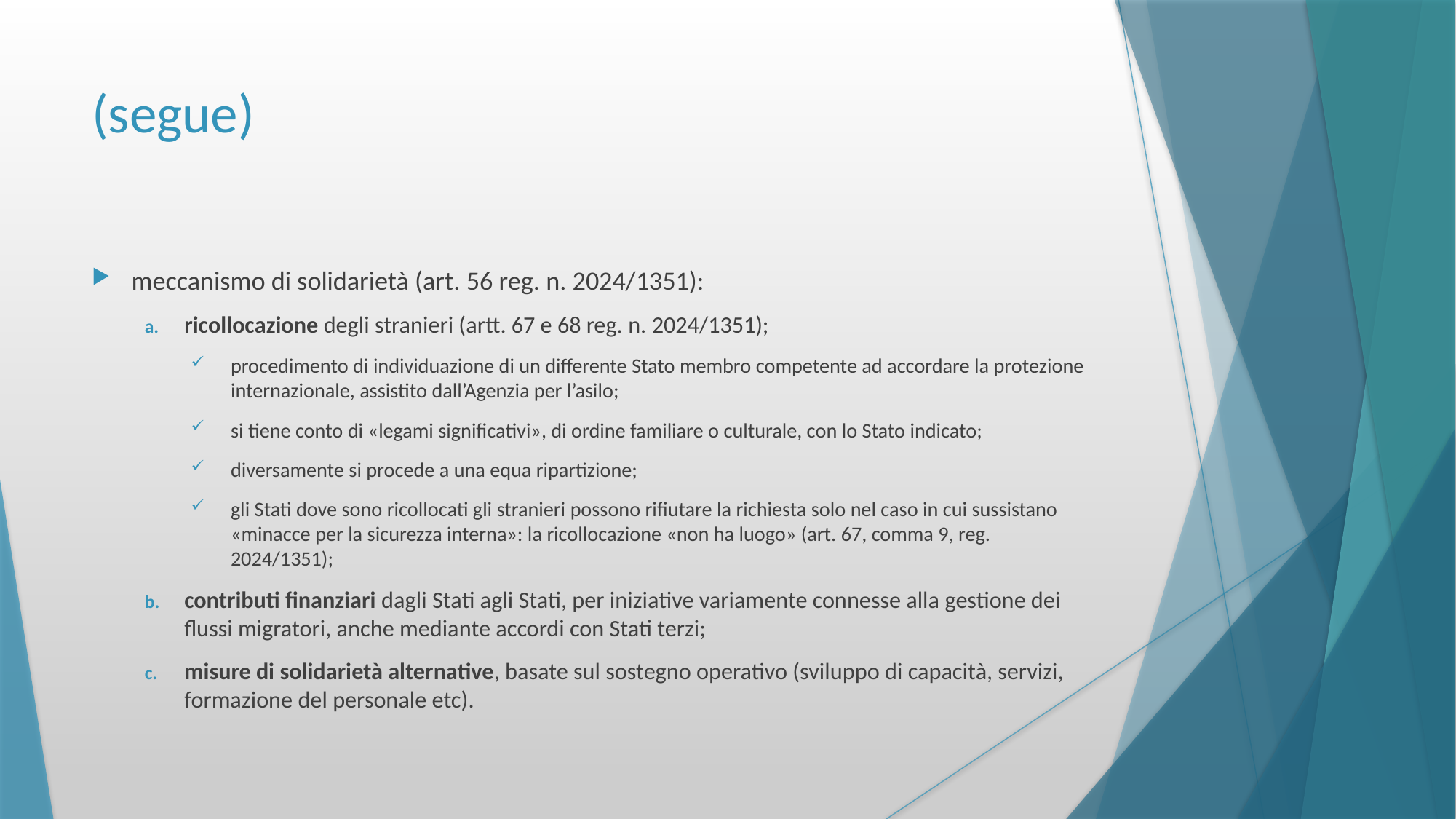

# (segue)
meccanismo di solidarietà (art. 56 reg. n. 2024/1351):
ricollocazione degli stranieri (artt. 67 e 68 reg. n. 2024/1351);
procedimento di individuazione di un differente Stato membro competente ad accordare la protezione internazionale, assistito dall’Agenzia per l’asilo;
si tiene conto di «legami significativi», di ordine familiare o culturale, con lo Stato indicato;
diversamente si procede a una equa ripartizione;
gli Stati dove sono ricollocati gli stranieri possono rifiutare la richiesta solo nel caso in cui sussistano «minacce per la sicurezza interna»: la ricollocazione «non ha luogo» (art. 67, comma 9, reg. 2024/1351);
contributi finanziari dagli Stati agli Stati, per iniziative variamente connesse alla gestione dei flussi migratori, anche mediante accordi con Stati terzi;
misure di solidarietà alternative, basate sul sostegno operativo (sviluppo di capacità, servizi, formazione del personale etc).